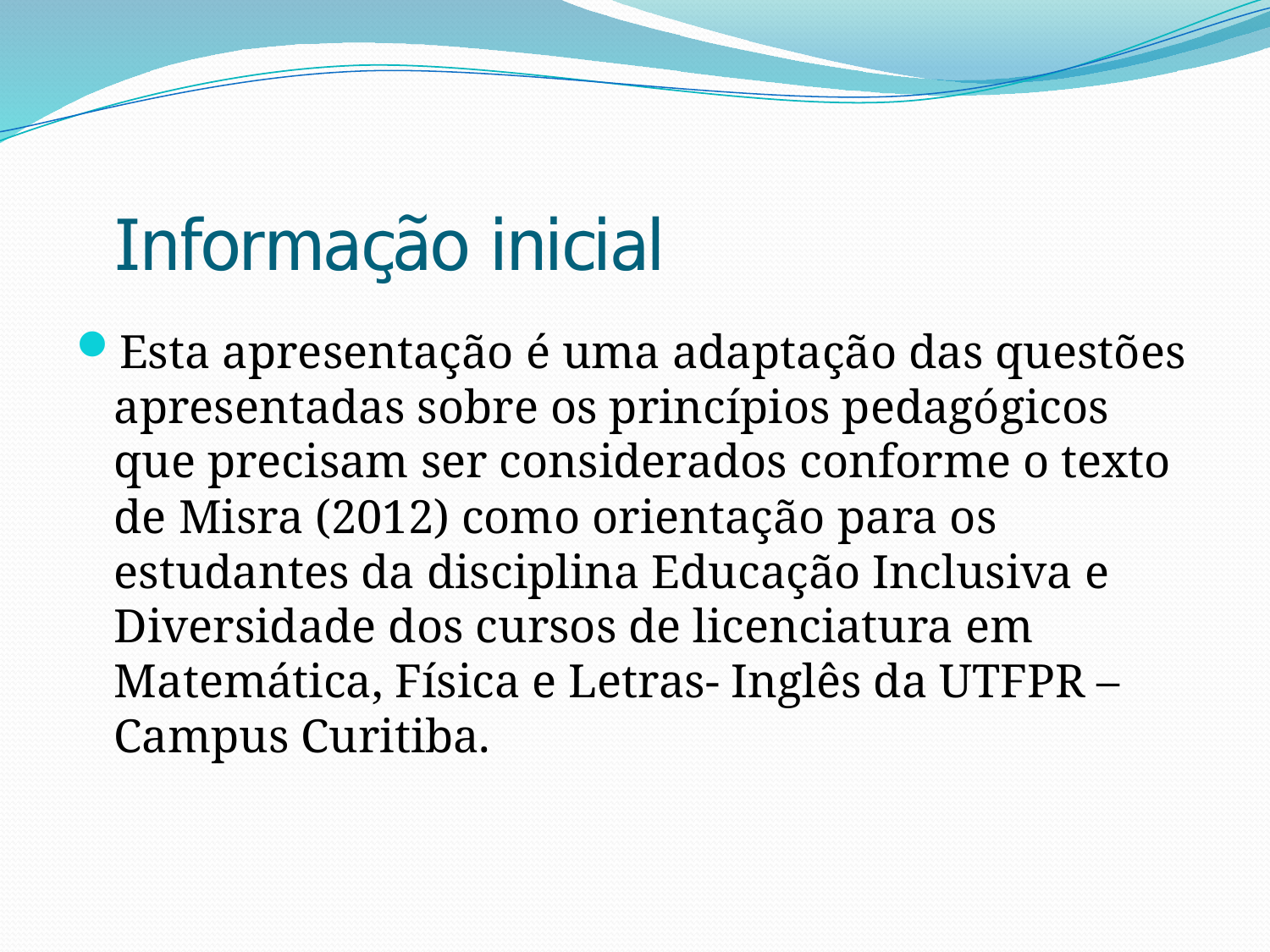

# Informação inicial
Esta apresentação é uma adaptação das questões apresentadas sobre os princípios pedagógicos que precisam ser considerados conforme o texto de Misra (2012) como orientação para os estudantes da disciplina Educação Inclusiva e Diversidade dos cursos de licenciatura em Matemática, Física e Letras- Inglês da UTFPR – Campus Curitiba.